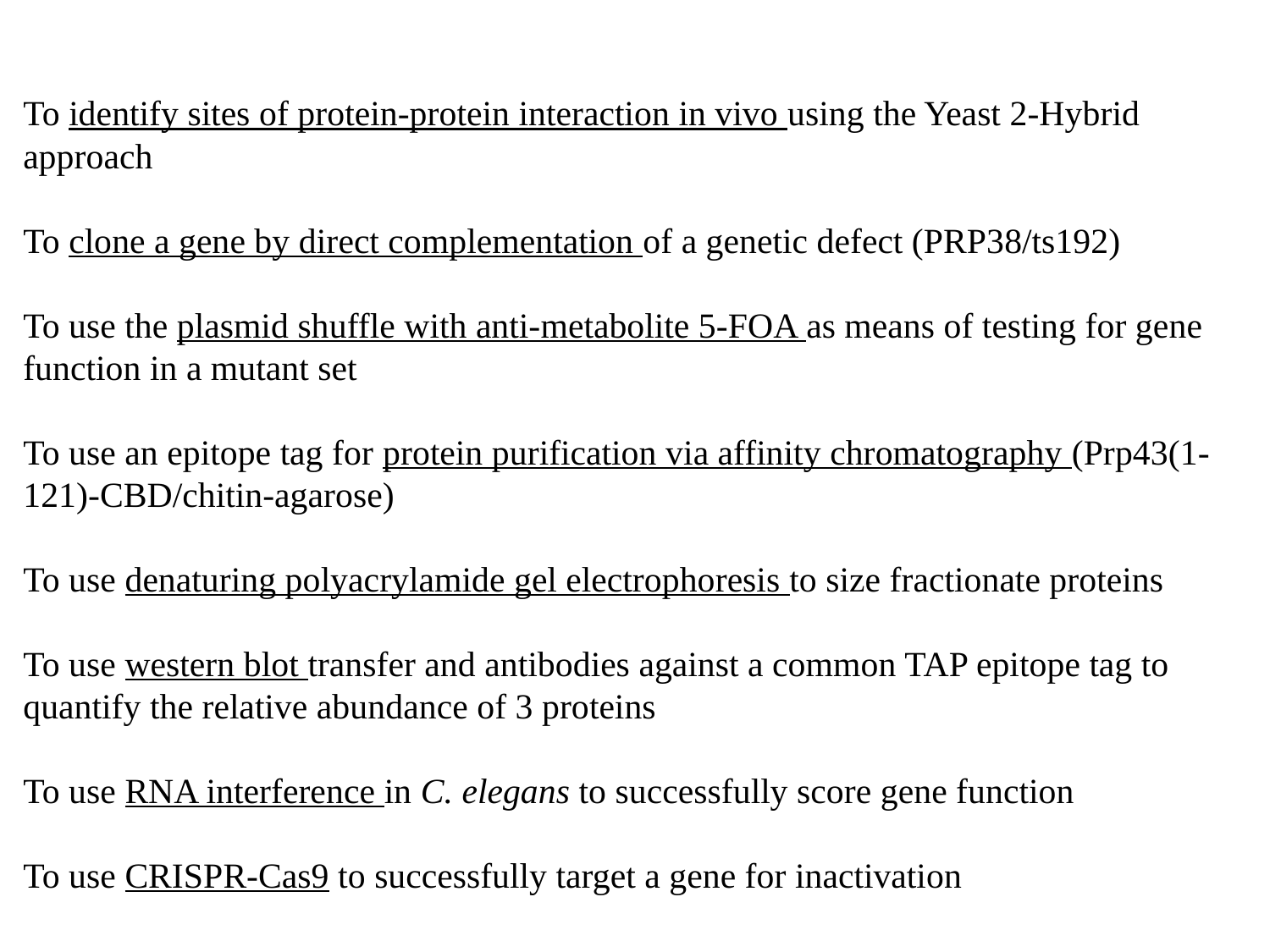

To identify sites of protein-protein interaction in vivo using the Yeast 2-Hybrid approach

To clone a gene by direct complementation of a genetic defect (PRP38/ts192)

To use the plasmid shuffle with anti-metabolite 5-FOA as means of testing for gene function in a mutant set

To use an epitope tag for protein purification via affinity chromatography (Prp43(1-121)-CBD/chitin-agarose)

To use denaturing polyacrylamide gel electrophoresis to size fractionate proteins

To use western blot transfer and antibodies against a common TAP epitope tag to quantify the relative abundance of 3 proteins

To use RNA interference in C. elegans to successfully score gene function

To use CRISPR-Cas9 to successfully target a gene for inactivation